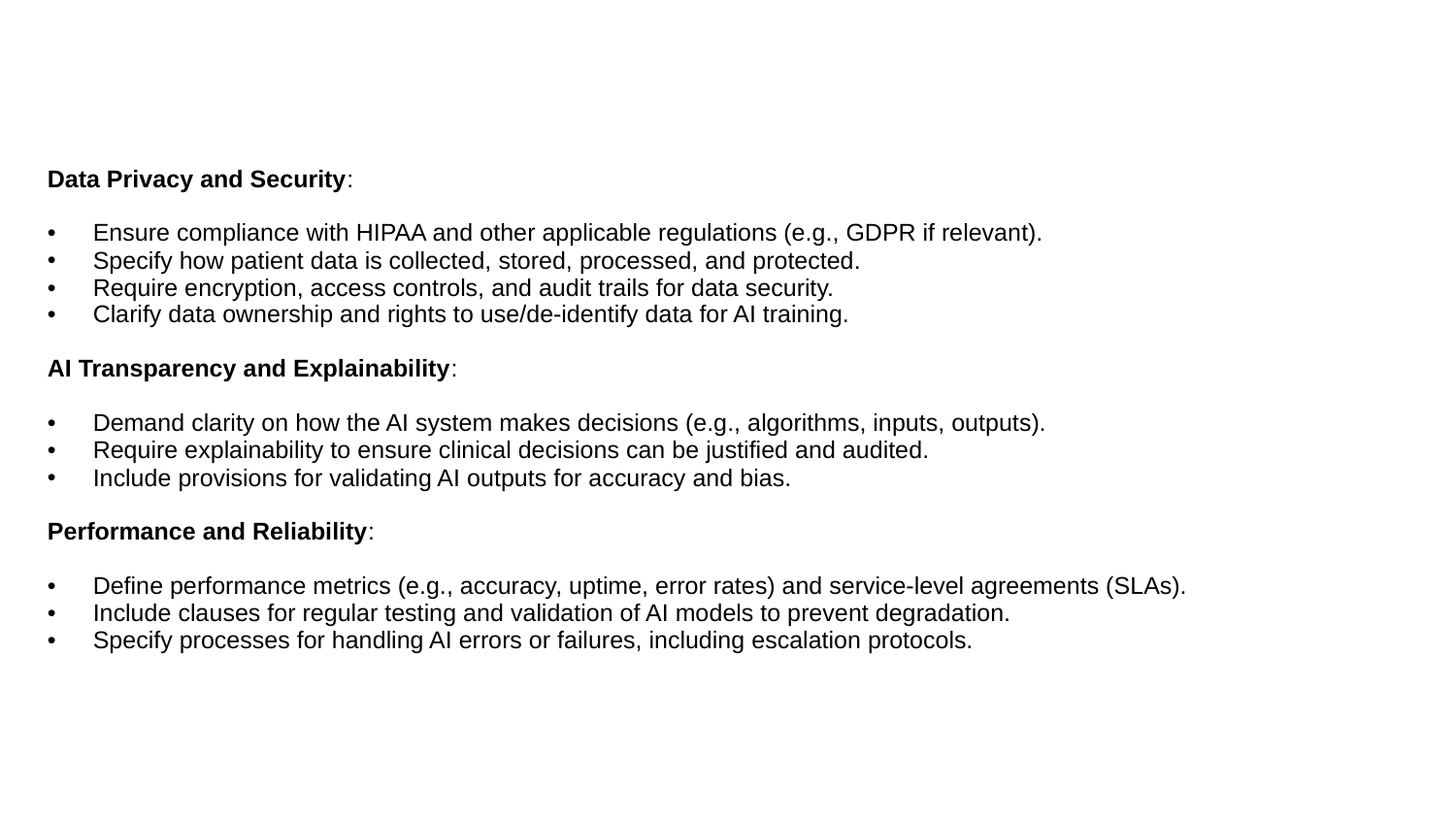

How does a Risk Manager think about approaching vendor negotiations involving AI?
| Data Privacy and Security: Ensure compliance with HIPAA and other applicable regulations (e.g., GDPR if relevant). Specify how patient data is collected, stored, processed, and protected. Require encryption, access controls, and audit trails for data security. Clarify data ownership and rights to use/de-identify data for AI training. AI Transparency and Explainability: Demand clarity on how the AI system makes decisions (e.g., algorithms, inputs, outputs). Require explainability to ensure clinical decisions can be justified and audited. Include provisions for validating AI outputs for accuracy and bias. Performance and Reliability: Define performance metrics (e.g., accuracy, uptime, error rates) and service-level agreements (SLAs). Include clauses for regular testing and validation of AI models to prevent degradation. Specify processes for handling AI errors or failures, including escalation protocols. |  |
| --- | --- |